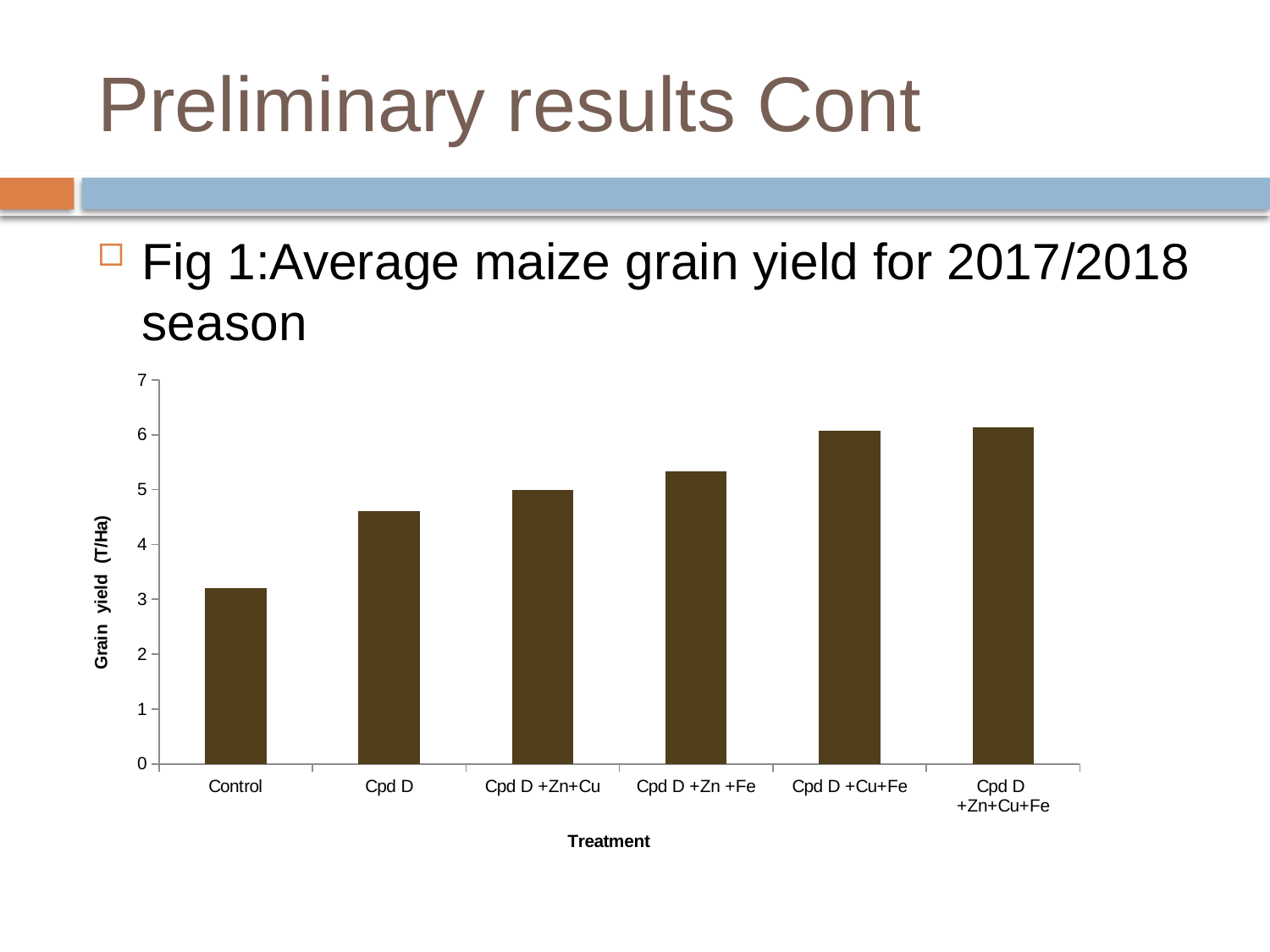

# Preliminary results Cont
Fig 1:Average maize grain yield for 2017/2018 season

### Chart

| Category |  |
|---|---|
| Control | 3.2 |
| Cpd D | 4.6 |
| Cpd D +Zn+Cu | 5.0 |
| Cpd D +Zn +Fe | 5.33 |
| Cpd D +Cu+Fe | 6.07 |
| Cpd D  +Zn+Cu+Fe | 6.13 |